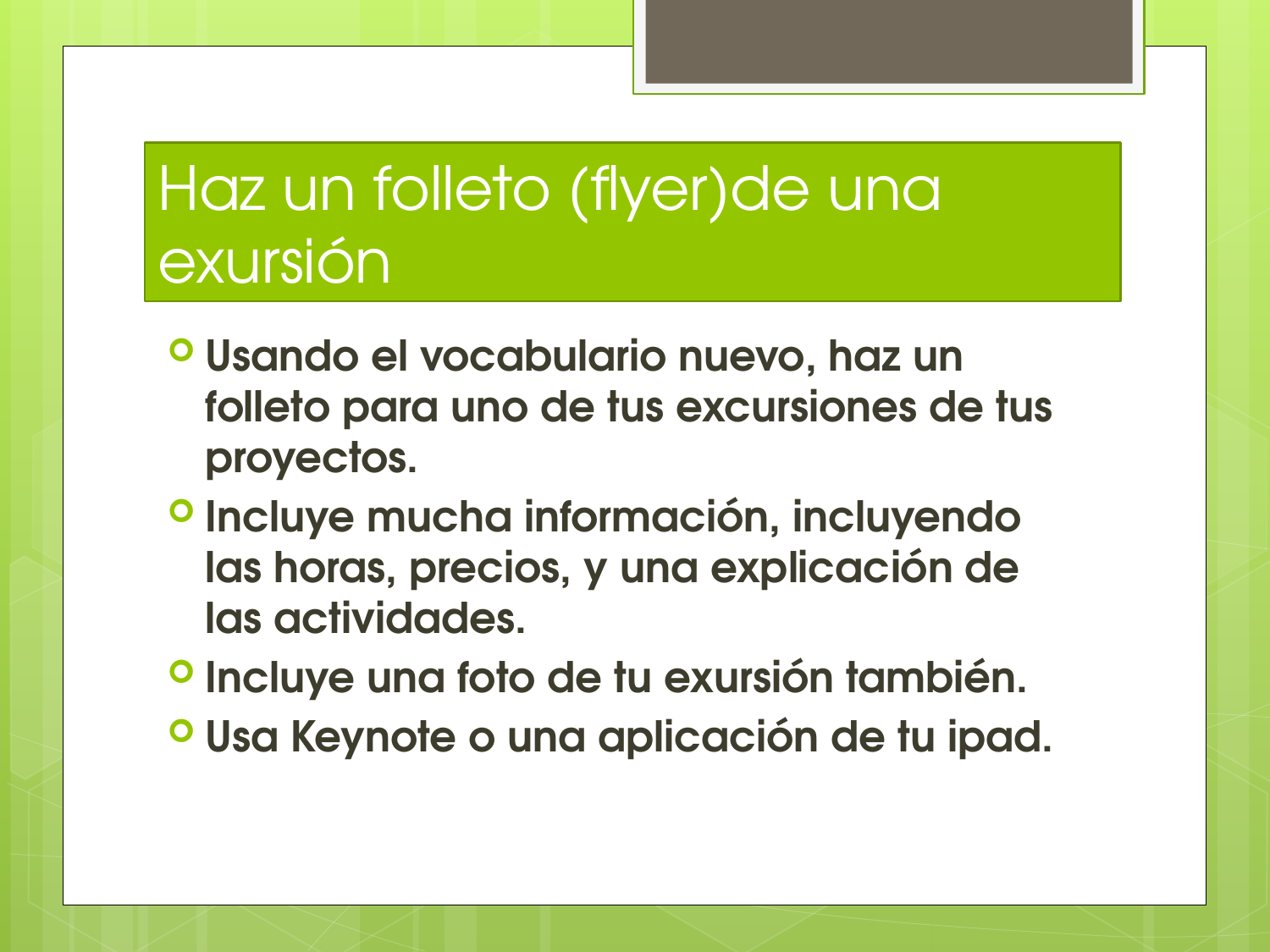

# Haz un folleto (flyer)de una exursión
Usando el vocabulario nuevo, haz un folleto para uno de tus excursiones de tus proyectos.
Incluye mucha información, incluyendo las horas, precios, y una explicación de las actividades.
Incluye una foto de tu exursión también.
Usa Keynote o una aplicación de tu ipad.